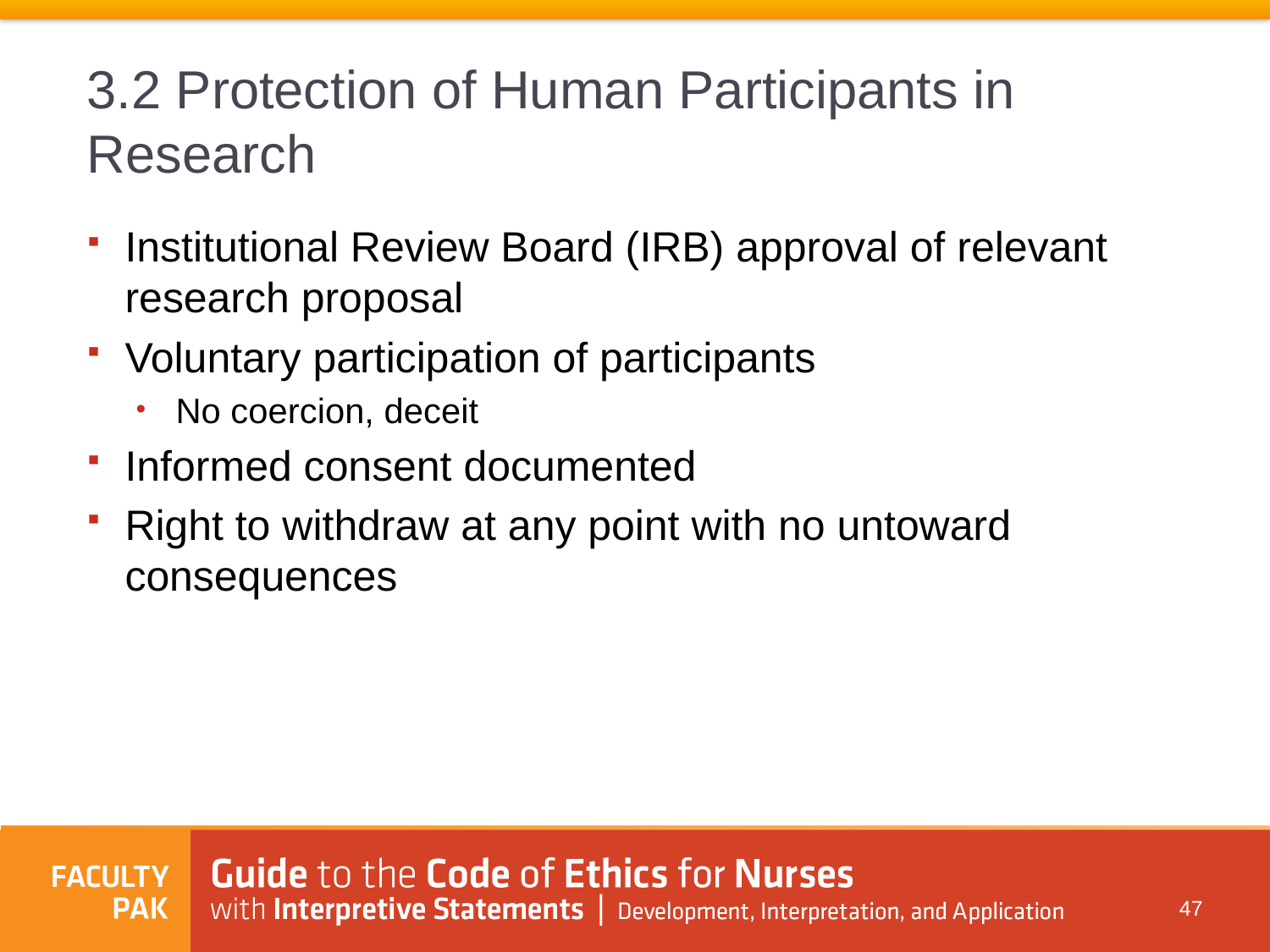

# 3.2 Protection of Human Participants in Research
Institutional Review Board (IRB) approval of relevant research proposal
Voluntary participation of participants
No coercion, deceit
Informed consent documented
Right to withdraw at any point with no untoward consequences
47